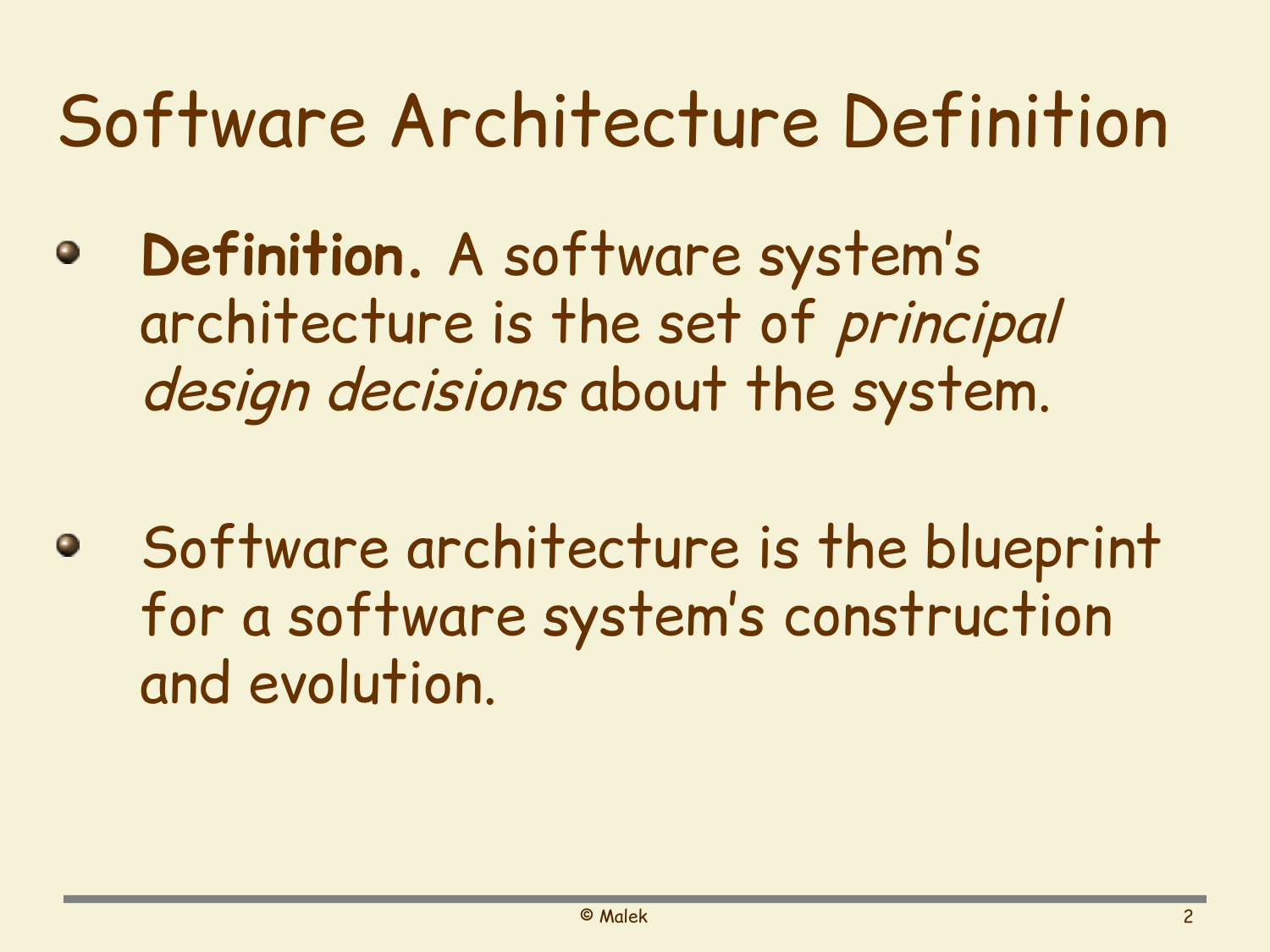

# Software Architecture Definition
Definition. A software system’s architecture is the set of principal design decisions about the system.

Software architecture is the blueprint for a software system’s construction and evolution.

© Malek
2